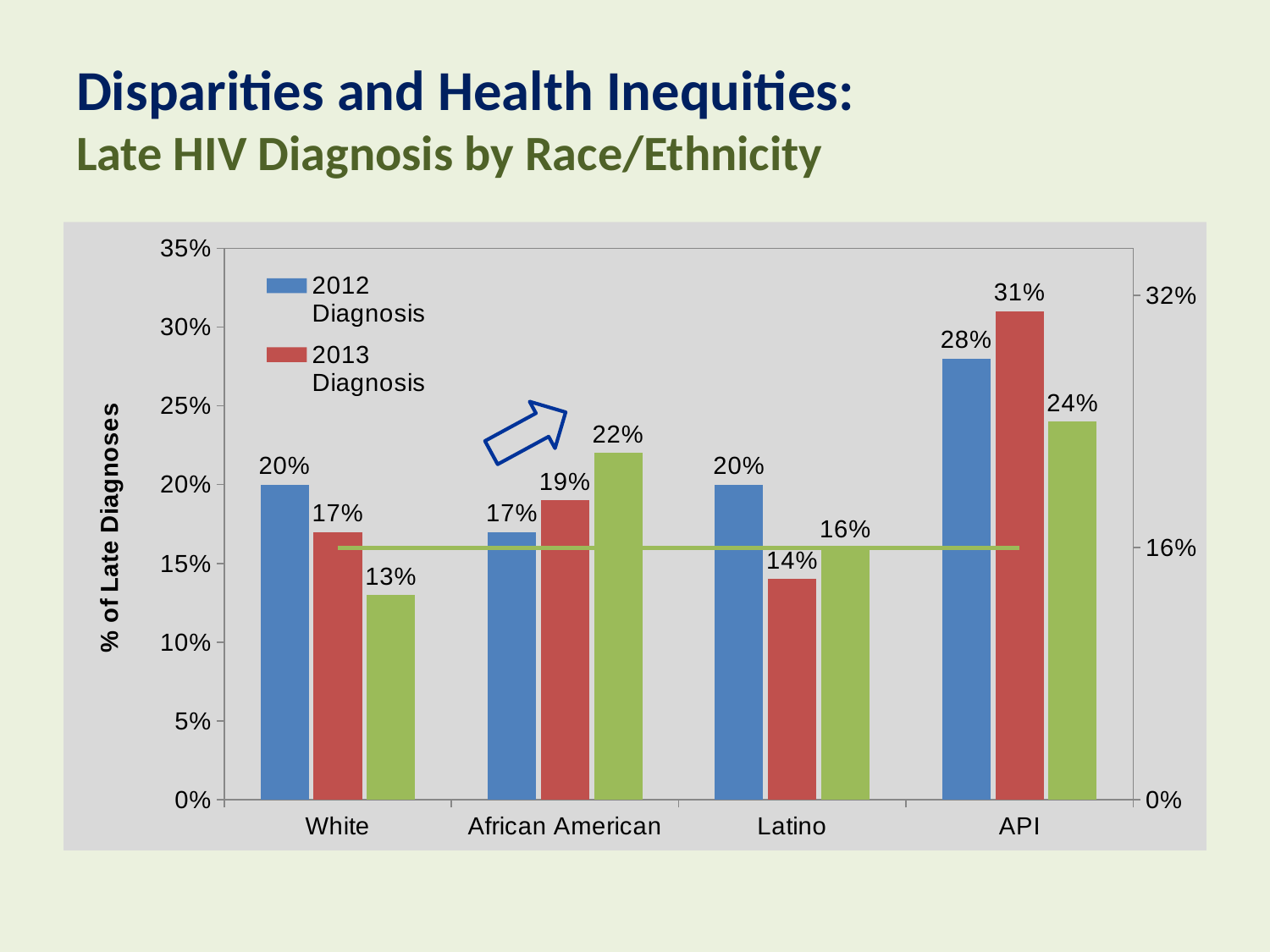

# Disparities and Health Inequities: Late HIV Diagnosis by Race/Ethnicity

### Chart

| Category | 2012 Diagnosis | 2013 Diagnosis | 2014 Diagnosis | 2014 Overall |
|---|---|---|---|---|
| White | 0.2 | 0.17 | 0.13 | 0.16 |
| African American | 0.17 | 0.19 | 0.22 | 0.16 |
| Latino | 0.2 | 0.14 | 0.16 | 0.16 |
| API | 0.28 | 0.31 | 0.24 | 0.16 |